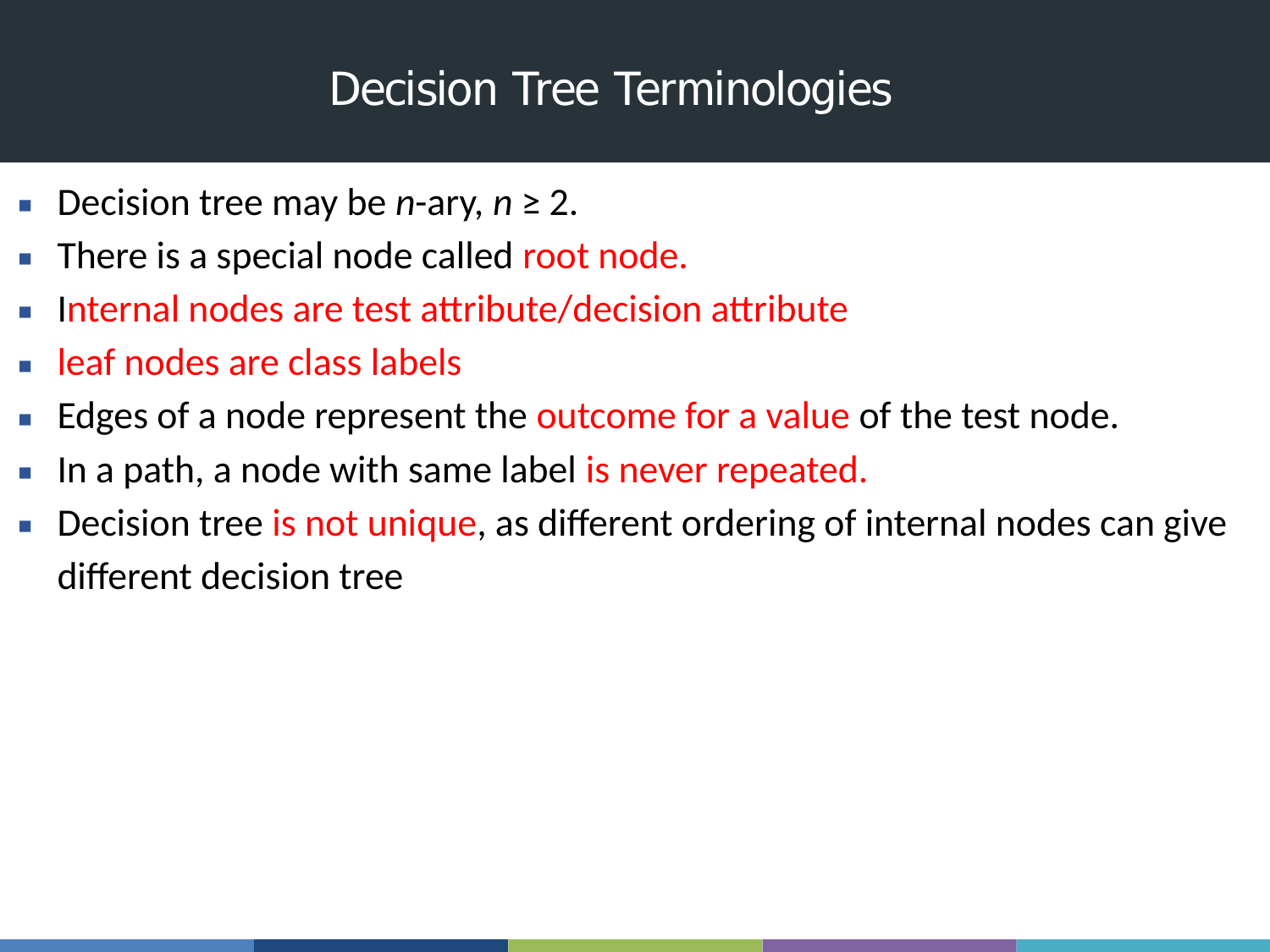

Decision Tree Terminologies
Decision tree may be n-ary, n ≥ 2.
There is a special node called root node.
Internal nodes are test attribute/decision attribute
leaf nodes are class labels
Edges of a node represent the outcome for a value of the test node.
In a path, a node with same label is never repeated.
Decision tree is not unique, as different ordering of internal nodes can give different decision tree